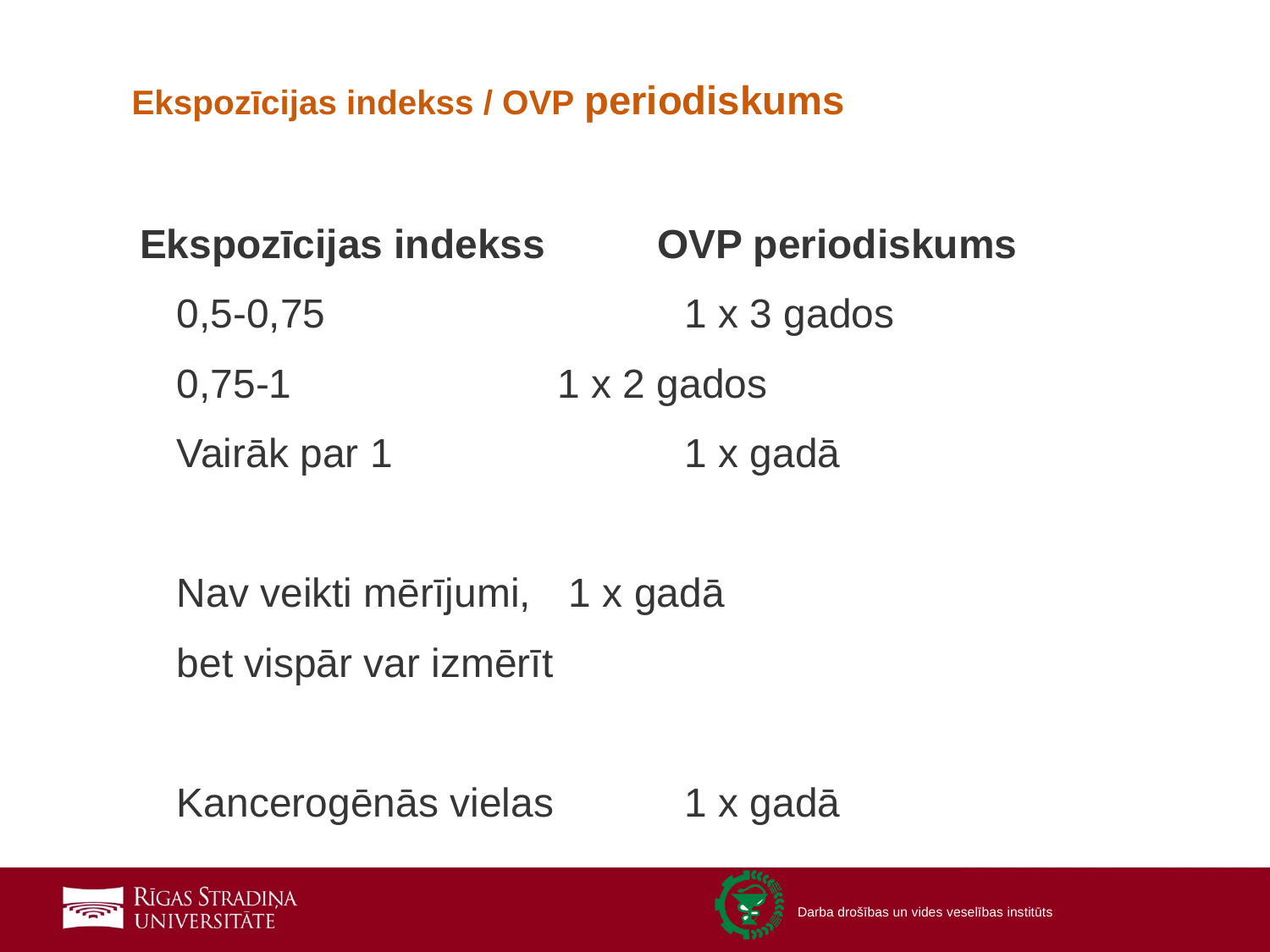

# Ekspozīcijas indekss / OVP periodiskums
Ekspozīcijas indekss          OVP periodiskums
	0,5-0,75			1 x 3 gados
	0,75-1			1 x 2 gados
	Vairāk par 1			1 x gadā

	Nav veikti mērījumi, 	 1 x gadā
	bet vispār var izmērīt

	Kancerogēnās vielas		1 x gadā